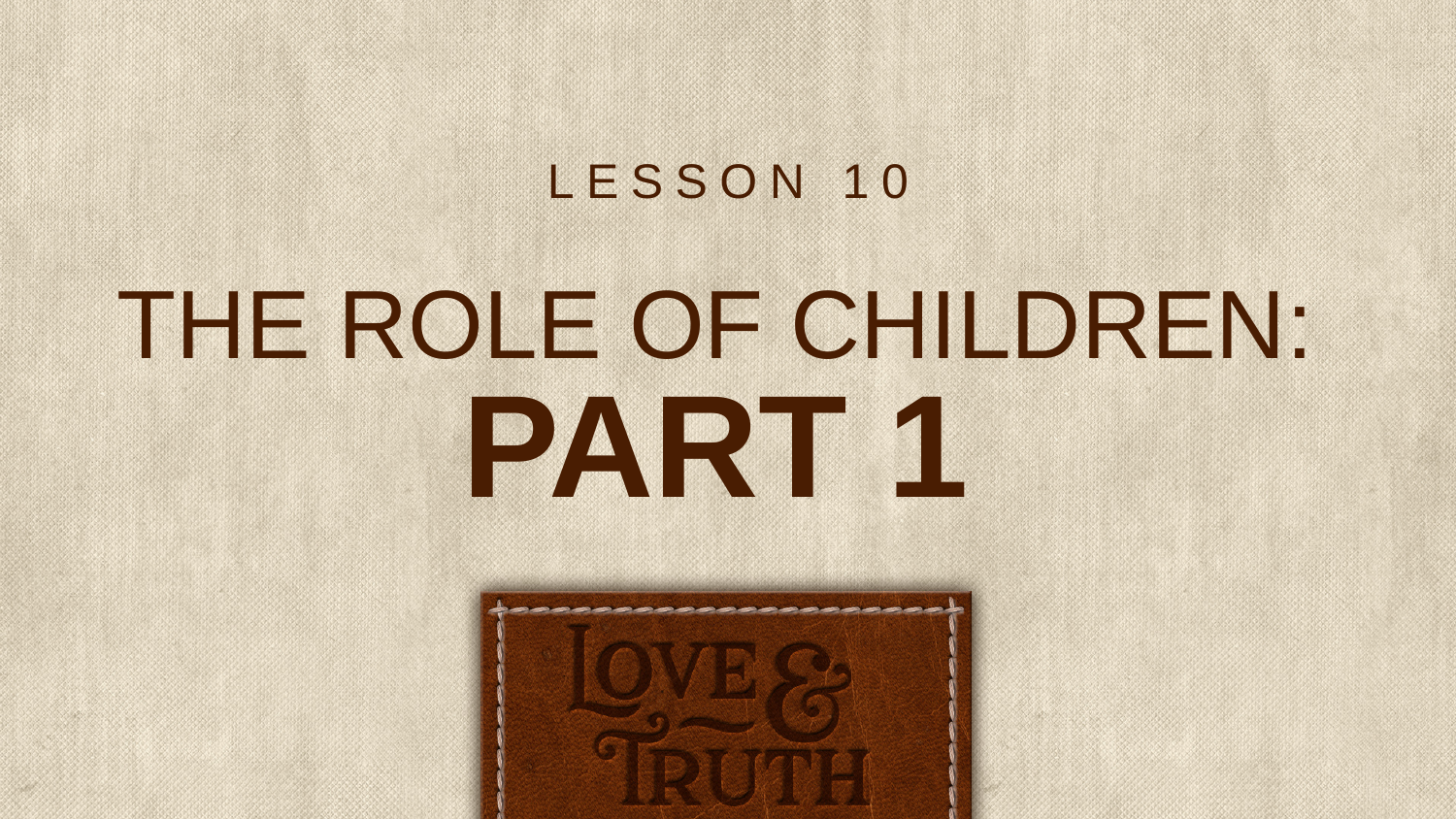

LESSON 10
# THE ROLE OF CHILDREN: PART 1